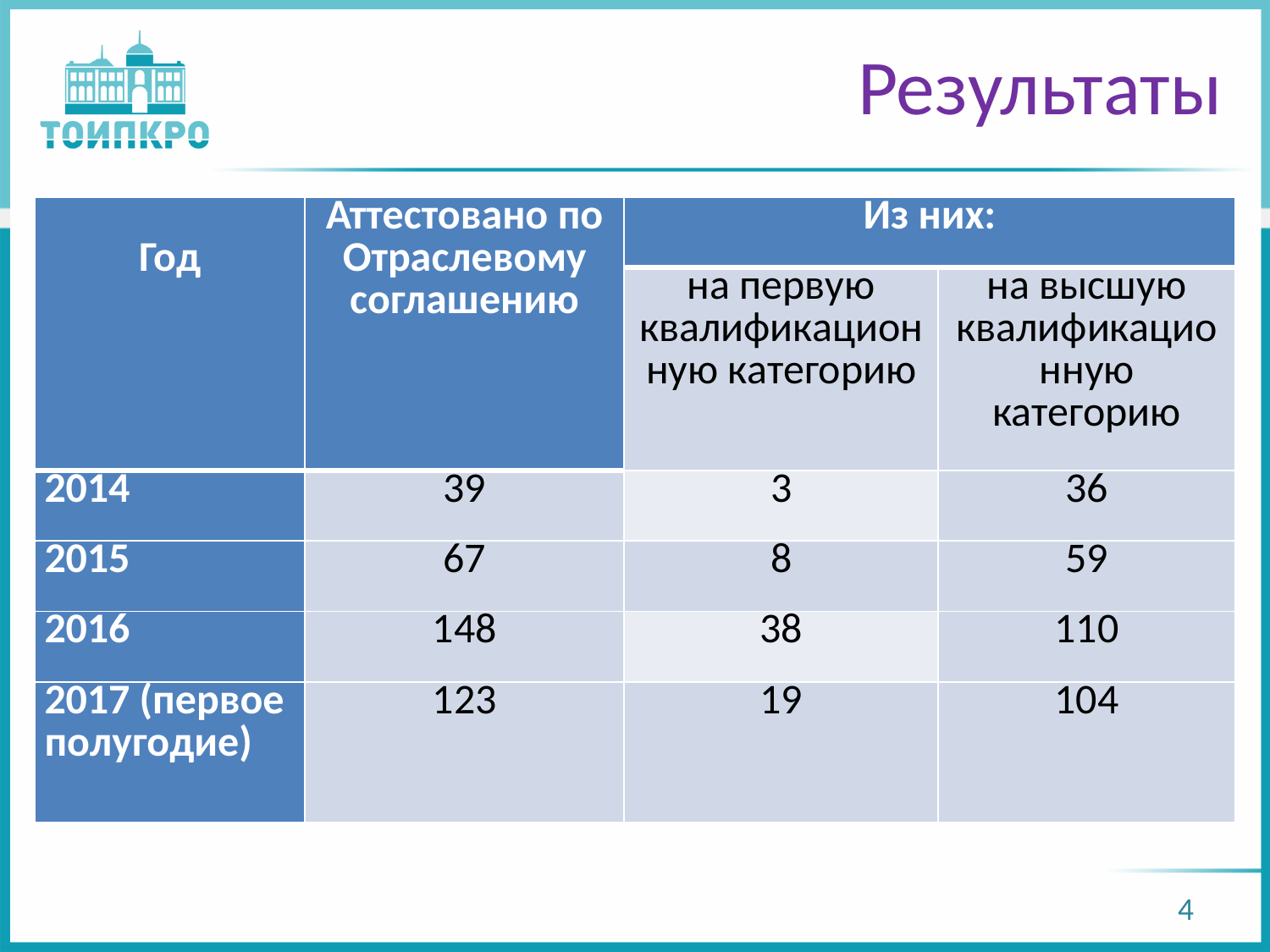

# Результаты
| Год | Аттестовано по Отраслевому соглашению | Из них: |  |
| --- | --- | --- | --- |
|  |  | на первую квалификационную категорию | на высшую квалификационную категорию |
| 2014 | 39 | 3 | 36 |
| 2015 | 67 | 8 | 59 |
| 2016 | 148 | 38 | 110 |
| 2017 (первое полугодие) | 123 | 19 | 104 |
15%
9,6 %
7,8%
4